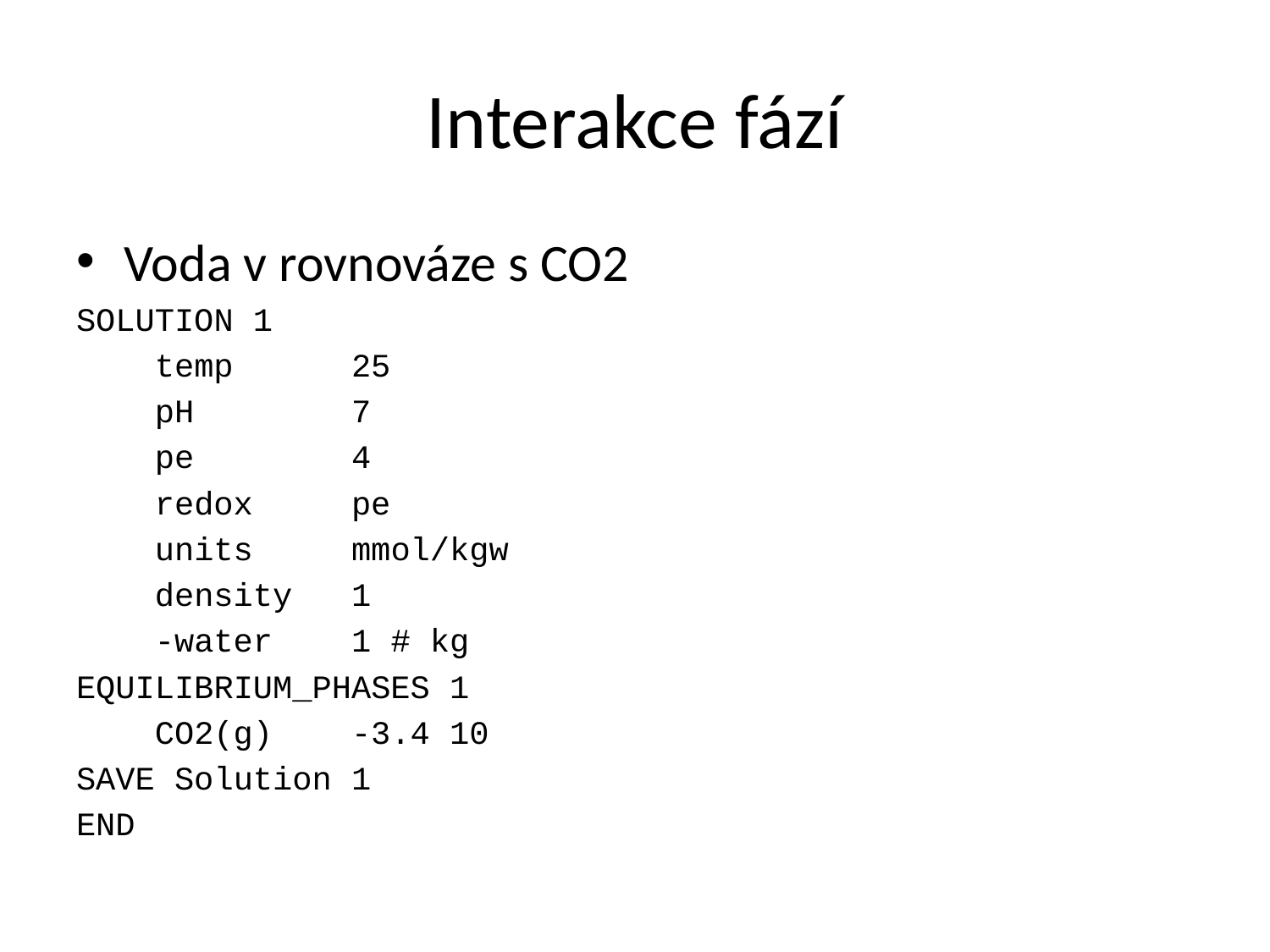

# Interakce fází
Voda v rovnováze s CO2
SOLUTION 1
    temp      25
    pH        7
    pe        4
    redox     pe
    units     mmol/kgw
    density   1
    -water    1 # kg
EQUILIBRIUM_PHASES 1
    CO2(g)    -3.4 10
SAVE Solution 1
END